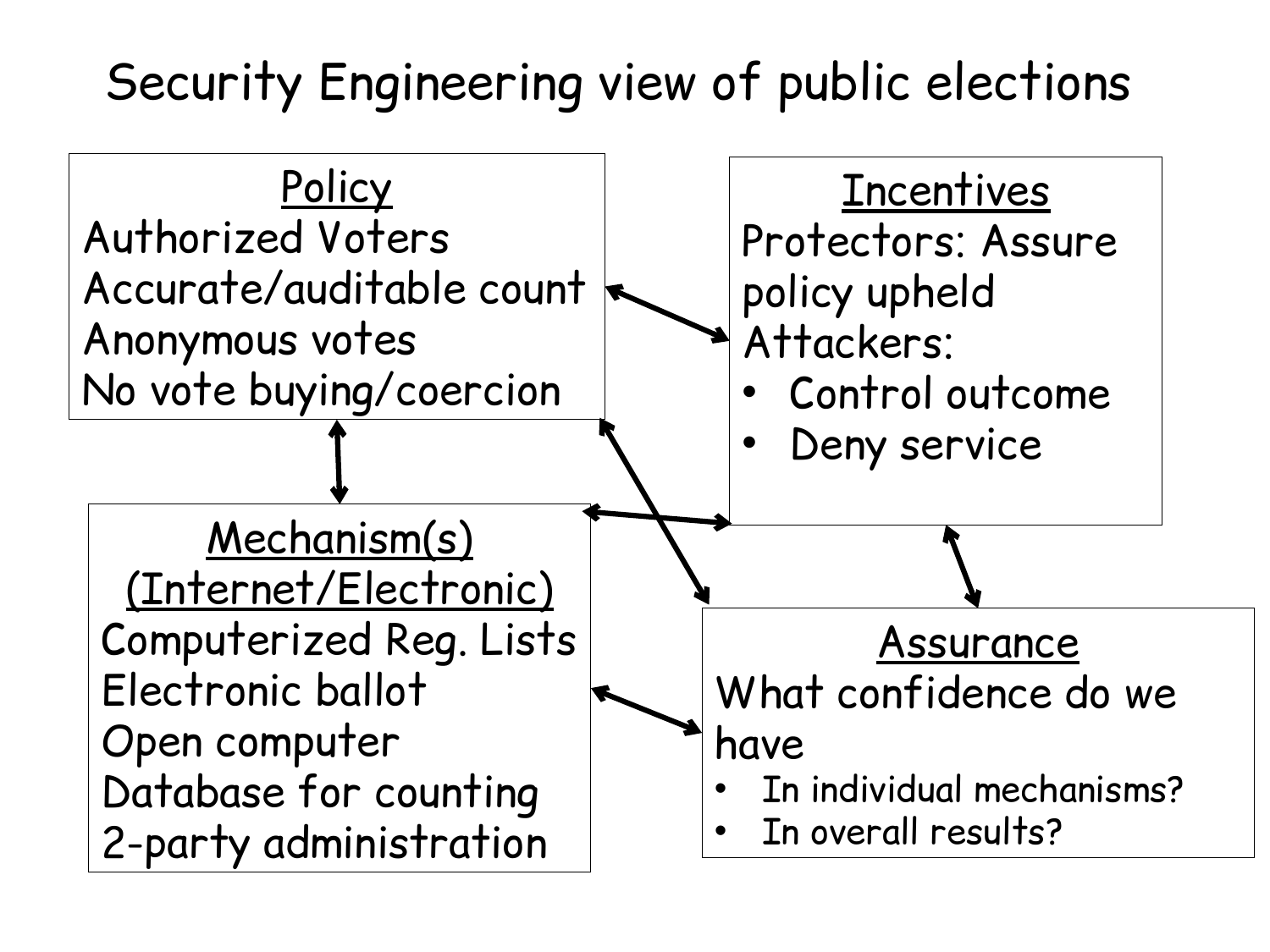

# Security Engineering view of public elections
Policy
Authorized Voters
Accurate/auditable count
Anonymous votes
No vote buying/coercion
Incentives
Protectors: Assure policy upheld
Attackers:
Control outcome
Deny service

Mechanism(s) (Internet/Electronic)
Computerized Reg. Lists
Electronic ballot
Open computer
Database for counting
2-party administration
Assurance
What confidence do we have
In individual mechanisms?
In overall results?